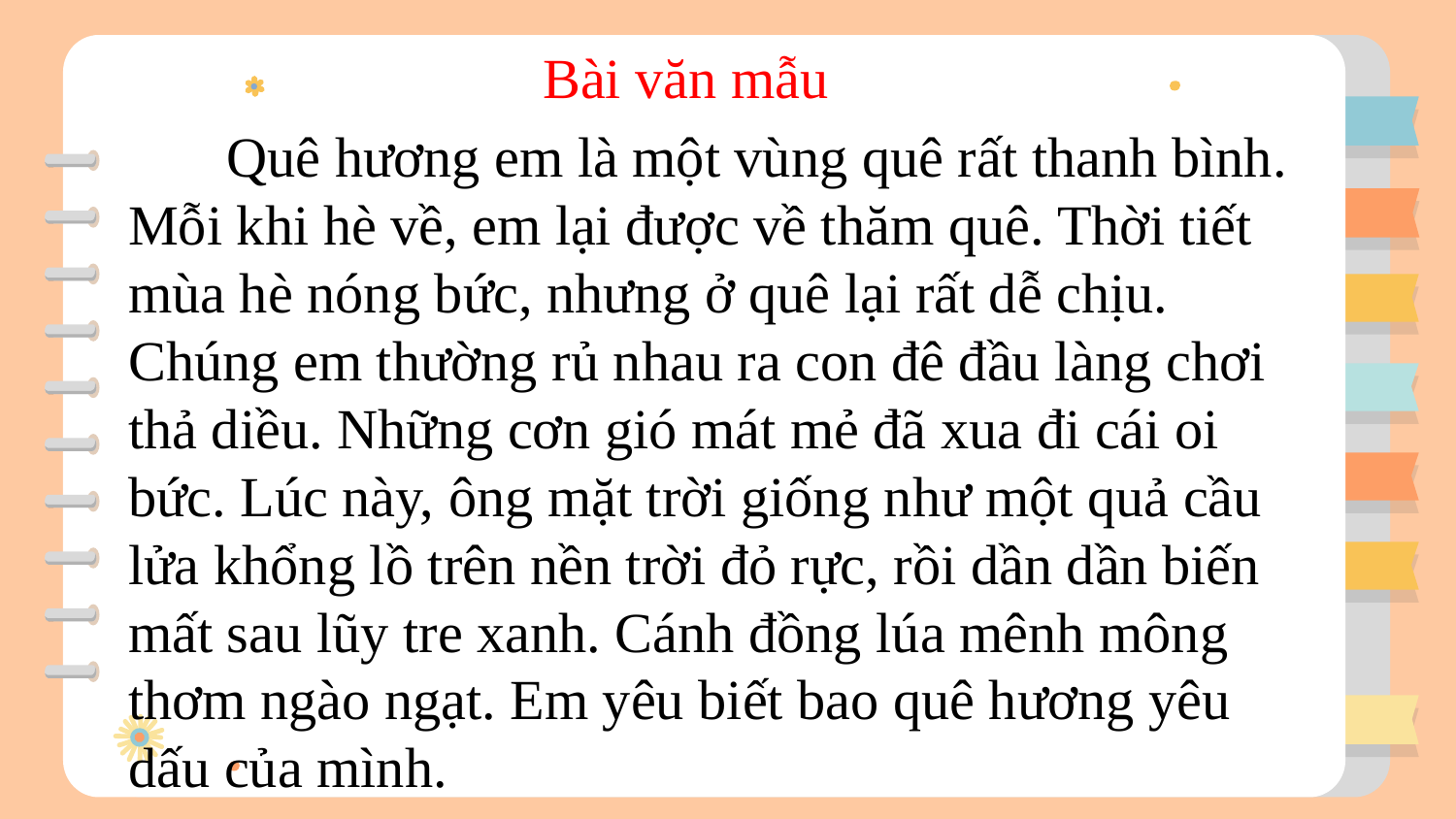

Bài văn mẫu

       Quê hương em là một vùng quê rất thanh bình. Mỗi khi hè về, em lại được về thăm quê. Thời tiết mùa hè nóng bức, nhưng ở quê lại rất dễ chịu. Chúng em thường rủ nhau ra con đê đầu làng chơi thả diều. Những cơn gió mát mẻ đã xua đi cái oi bức. Lúc này, ông mặt trời giống như một quả cầu lửa khổng lồ trên nền trời đỏ rực, rồi dần dần biến mất sau lũy tre xanh. Cánh đồng lúa mênh mông thơm ngào ngạt. Em yêu biết bao quê hương yêu dấu của mình.